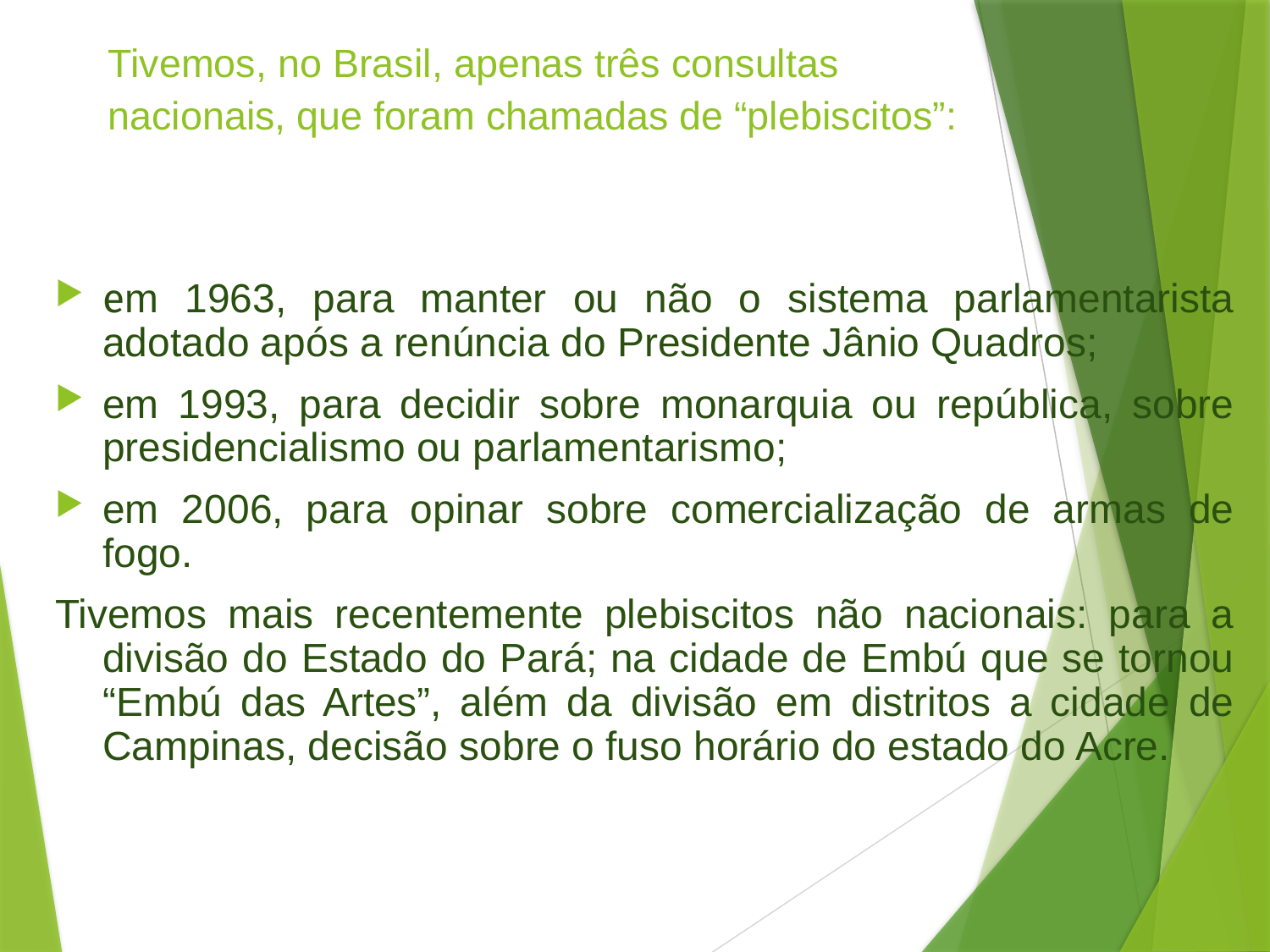

# Tivemos, no Brasil, apenas três consultas nacionais, que foram chamadas de “plebiscitos”:

em 1963, para manter ou não o sistema parlamentarista adotado após a renúncia do Presidente Jânio Quadros;
em 1993, para decidir sobre monarquia ou república, sobre presidencialismo ou parlamentarismo;
em 2006, para opinar sobre comercialização de armas de fogo.
Tivemos mais recentemente plebiscitos não nacionais: para a divisão do Estado do Pará; na cidade de Embú que se tornou “Embú das Artes”, além da divisão em distritos a cidade de Campinas, decisão sobre o fuso horário do estado do Acre.